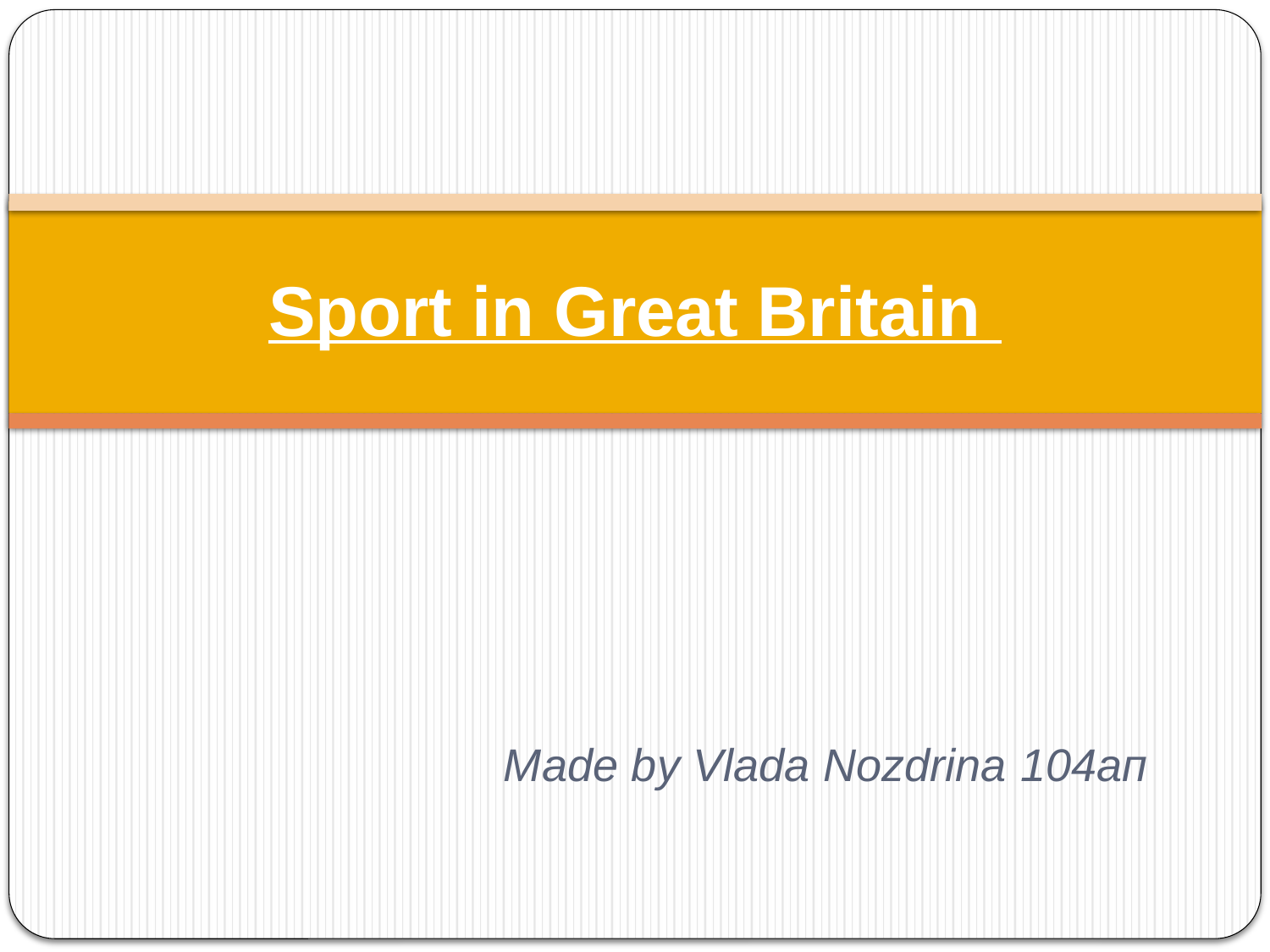

# Sport in Great Britain
Made by Vlada Nozdrina 104ап